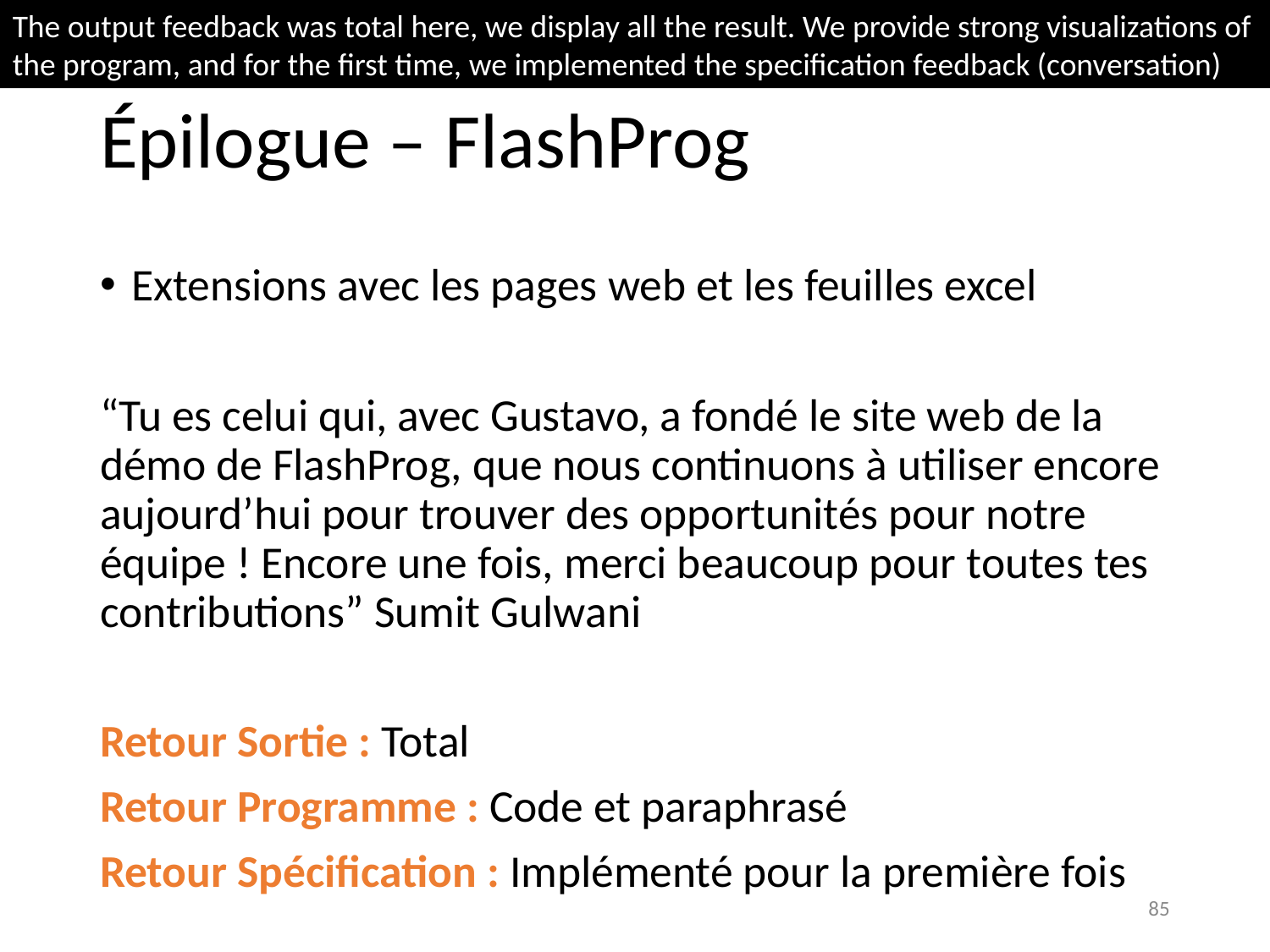

You … laid the foundation of the FlashProg demo site that we continue to use even today to find opportunities for our team! Once again, thanks a lot for all your contributions.“ Sumit Gulwani
We developed extensions to deal with webpages and pivoting tables in spreadsheet
The output feedback was total here, we display all the result. We provide strong visualizations of the program, and for the first time, we implemented the specification feedback (conversation)
# Épilogue – FlashProg
Extensions avec les pages web et les feuilles excel

“Tu es celui qui, avec Gustavo, a fondé le site web de la démo de FlashProg, que nous continuons à utiliser encore aujourd’hui pour trouver des opportunités pour notre équipe ! Encore une fois, merci beaucoup pour toutes tes contributions” Sumit Gulwani

Retour Sortie : Total
Retour Programme : Code et paraphrasé
Retour Spécification : Implémenté pour la première fois
85